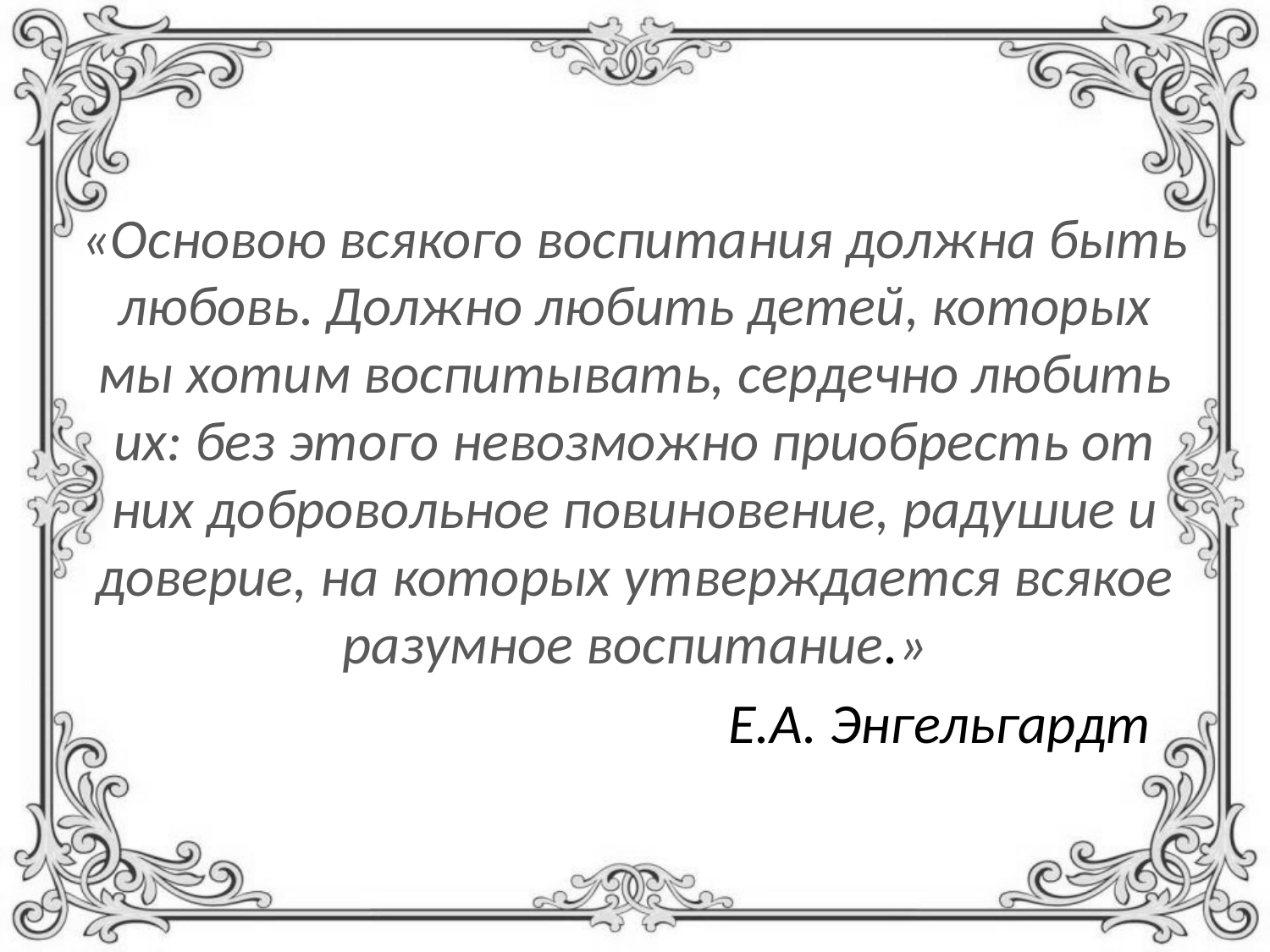

«Основою всякого воспитания должна быть любовь. Должно любить детей, которых мы хотим воспитывать, сердечно любить их: без этого невозможно приобресть от них добровольное повиновение, радушие и доверие, на которых утверждается всякое разумное воспитание.»
                                                Е.А. Энгельгардт